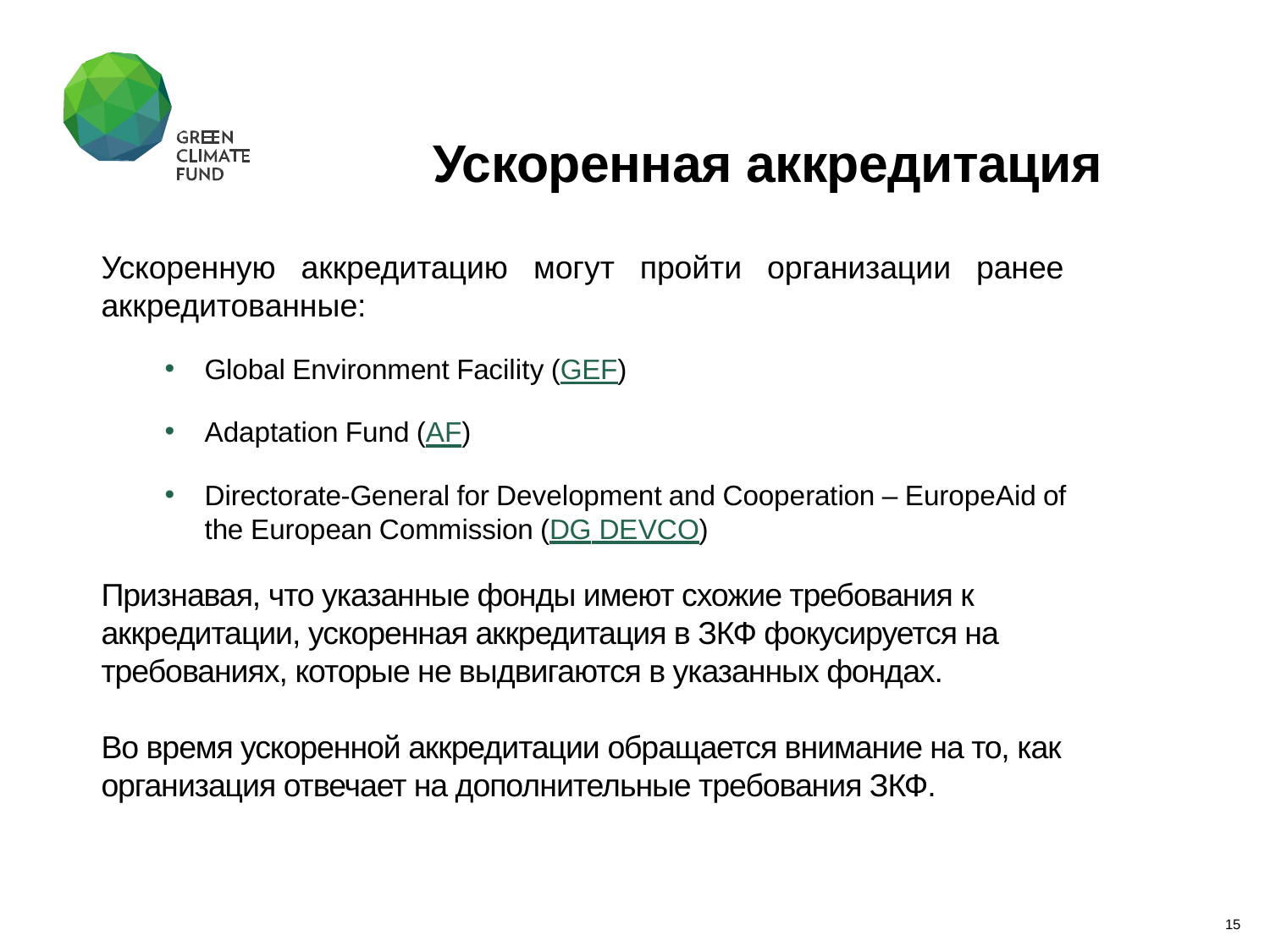

# Ускоренная аккредитация
Ускоренную аккредитацию могут пройти организации ранее аккредитованные:
Global Environment Facility (GEF)

Adaptation Fund (AF)

Directorate-General for Development and Cooperation – EuropeAid of the European Commission (DG DEVCO)

Признавая, что указанные фонды имеют схожие требования к аккредитации, ускоренная аккредитация в ЗКФ фокусируется на требованиях, которые не выдвигаются в указанных фондах.

Во время ускоренной аккредитации обращается внимание на то, как организация отвечает на дополнительные требования ЗКФ.
15